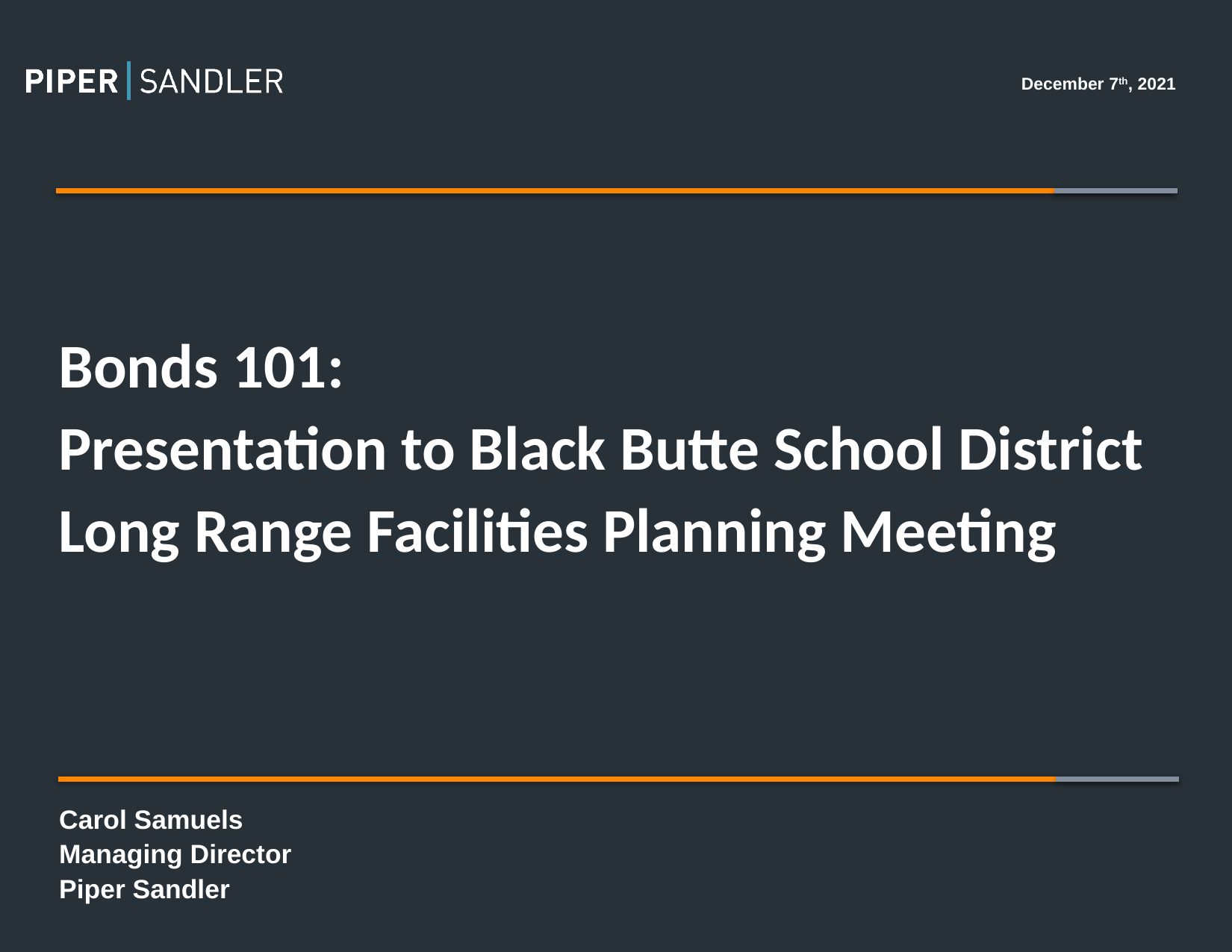

December 7th, 2021

Bonds 101:
Presentation to Black Butte School District
Long Range Facilities Planning Meeting

Carol Samuels
Managing Director
Piper Sandler